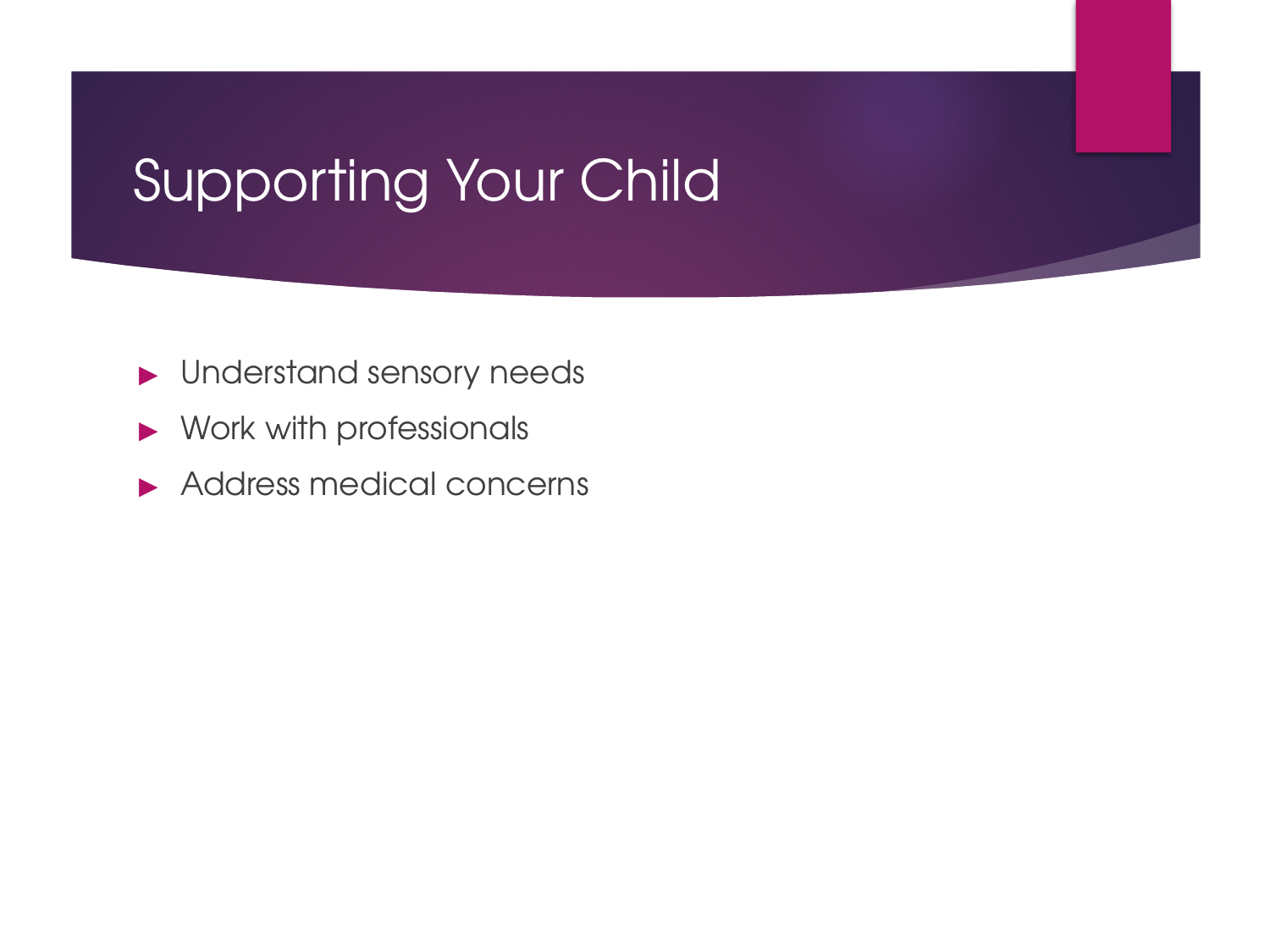

# Supporting Your Child
Understand sensory needs
Work with professionals
Address medical concerns